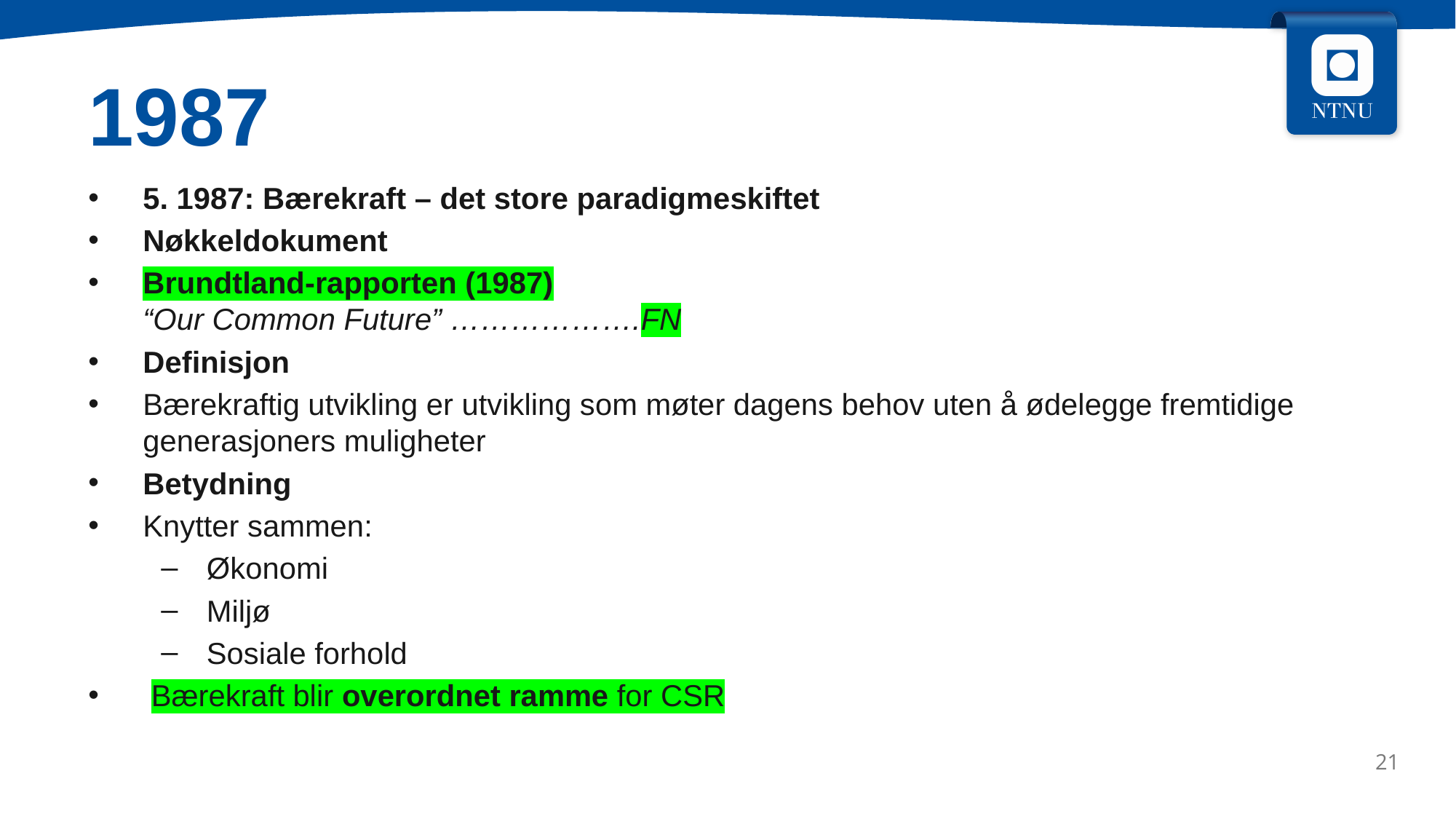

1987
5. 1987: Bærekraft – det store paradigmeskiftet
Nøkkeldokument
Brundtland-rapporten (1987)
“Our Common Future” ……………….FN
Definisjon
Bærekraftig utvikling er utvikling som møter dagens behov uten å ødelegge fremtidige generasjoners muligheter
Betydning
Knytter sammen:
Økonomi
Miljø
Sosiale forhold
 Bærekraft blir overordnet ramme for CSR